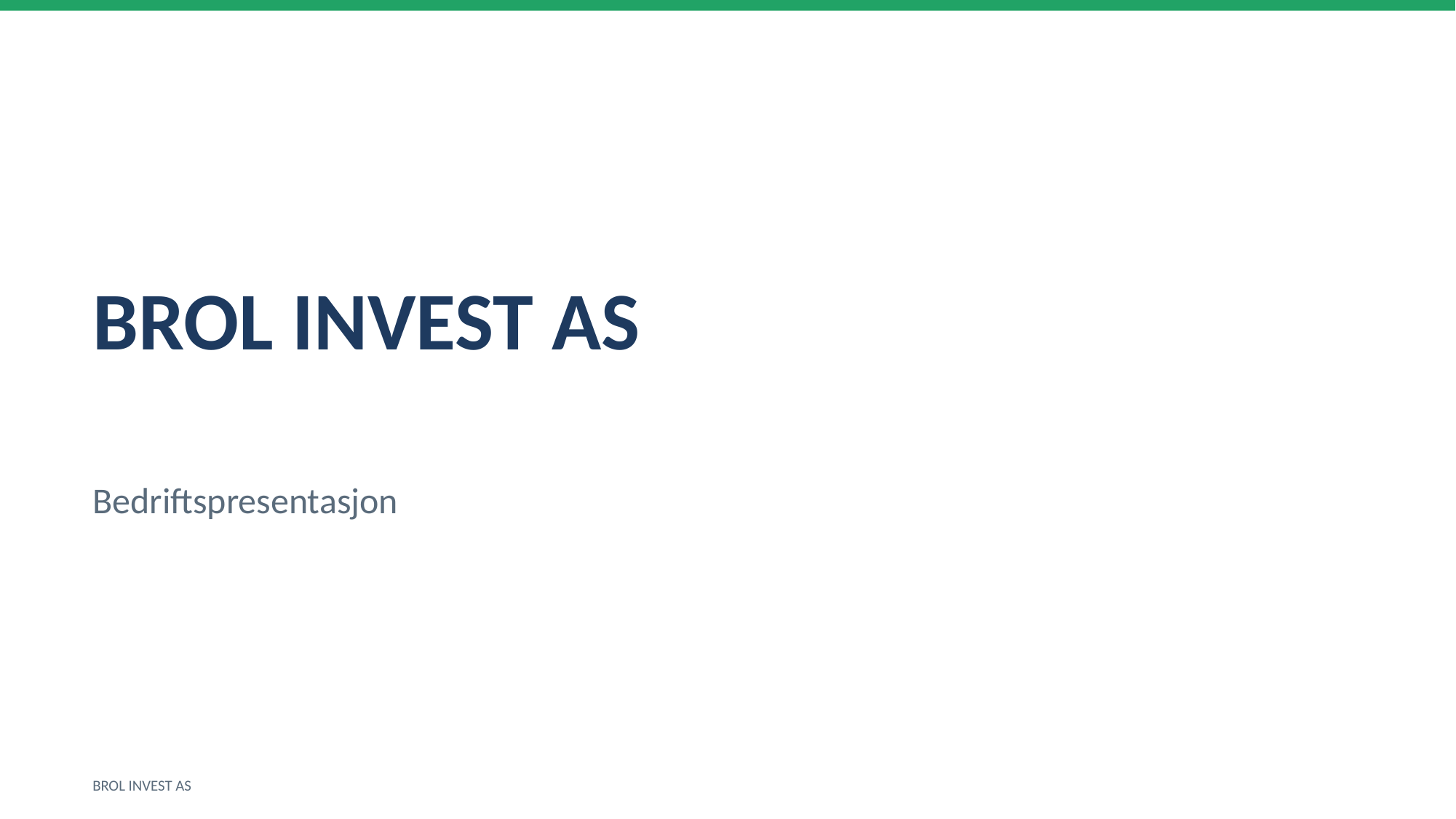

BROL INVEST AS
Bedriftspresentasjon
BROL INVEST AS